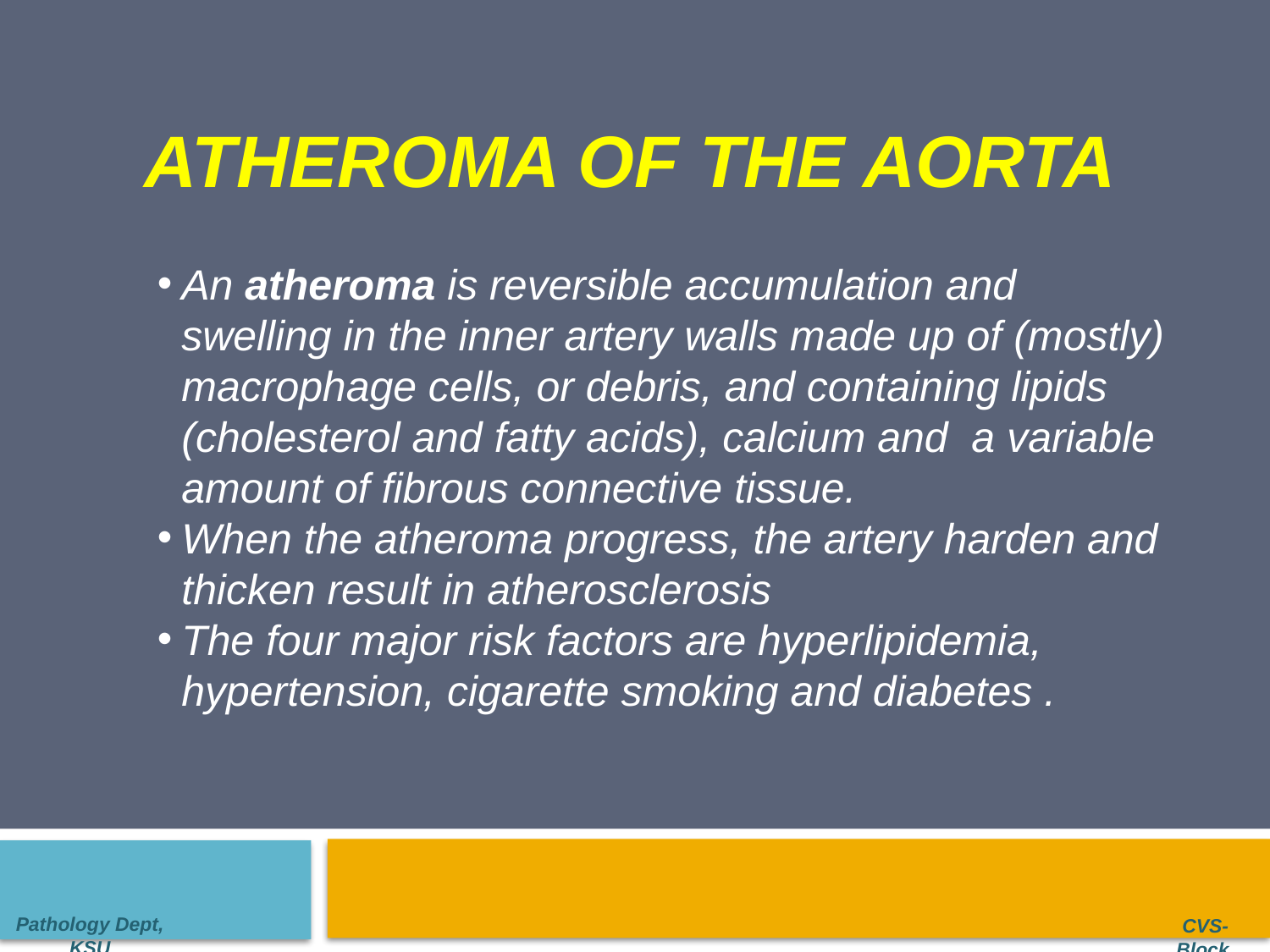

# Atheroma of the aorta
An atheroma is reversible accumulation and swelling in the inner artery walls made up of (mostly) macrophage cells, or debris, and containing lipids (cholesterol and fatty acids), calcium and  a variable amount of fibrous connective tissue.
When the atheroma progress, the artery harden and thicken result in atherosclerosis
The four major risk factors are hyperlipidemia, hypertension, cigarette smoking and diabetes .

Pathology Dept, KSU
CVS- Block